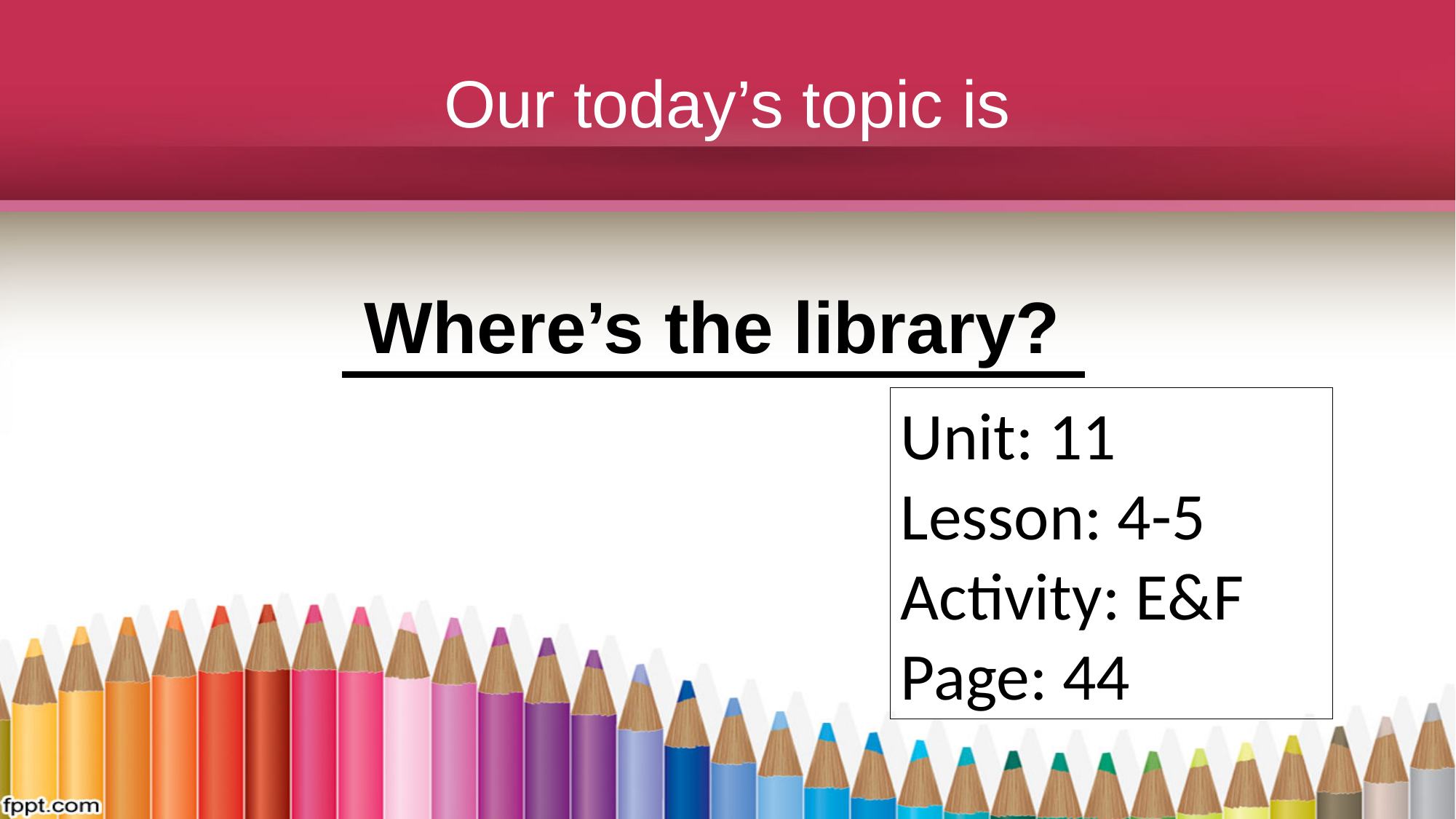

# Our today’s topic is
Where’s the library?
Unit: 11
Lesson: 4-5
Activity: E&F
Page: 44